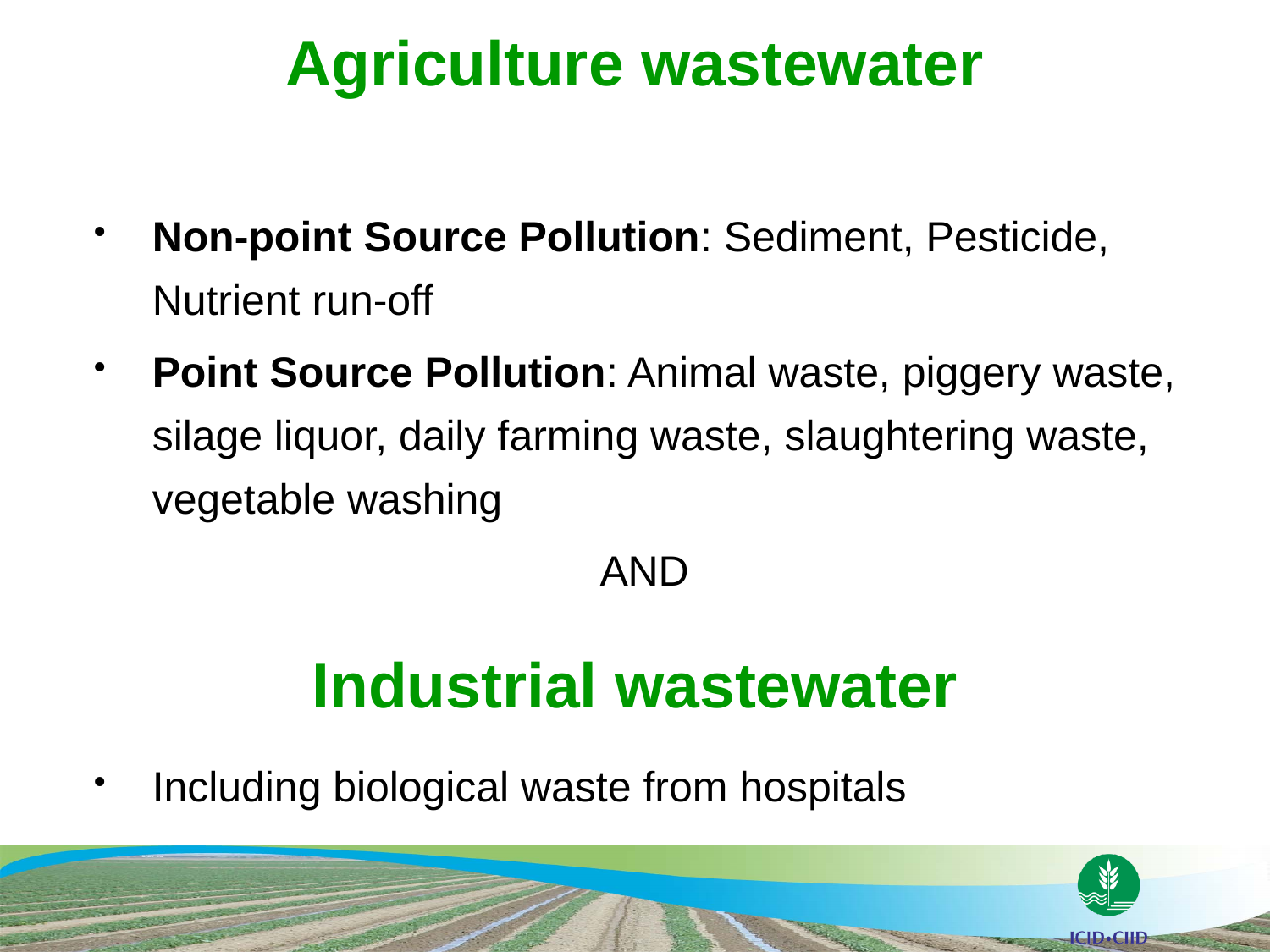

# Agriculture wastewater
Non-point Source Pollution: Sediment, Pesticide, Nutrient run-off
Point Source Pollution: Animal waste, piggery waste, silage liquor, daily farming waste, slaughtering waste, vegetable washing
AND

Including biological waste from hospitals
Industrial wastewater